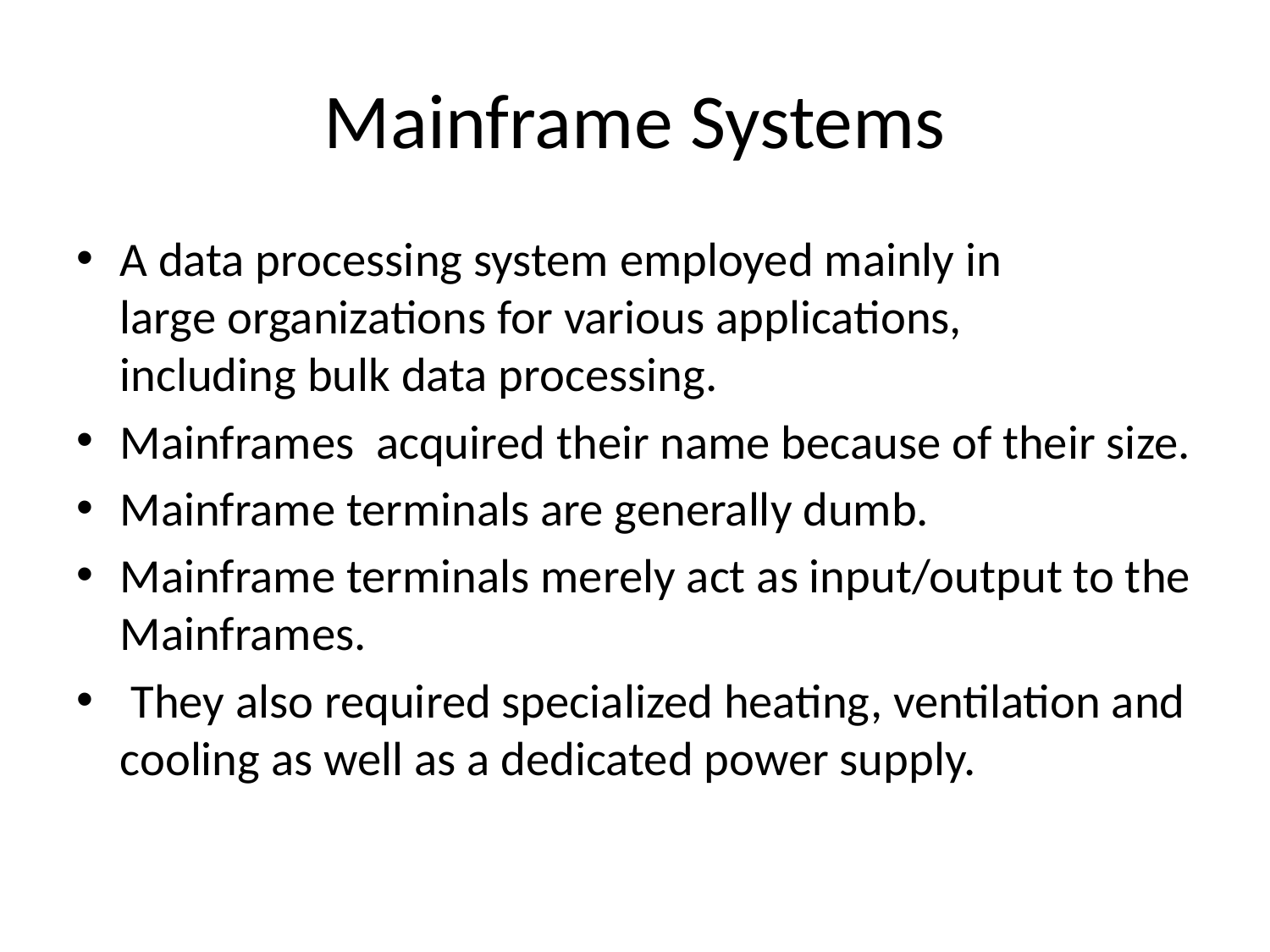

# Mainframe Systems
A data processing system employed mainly in large organizations for various applications, including bulk data processing.
Mainframes  acquired their name because of their size.
Mainframe terminals are generally dumb.
Mainframe terminals merely act as input/output to the Mainframes.
 They also required specialized heating, ventilation and cooling as well as a dedicated power supply.